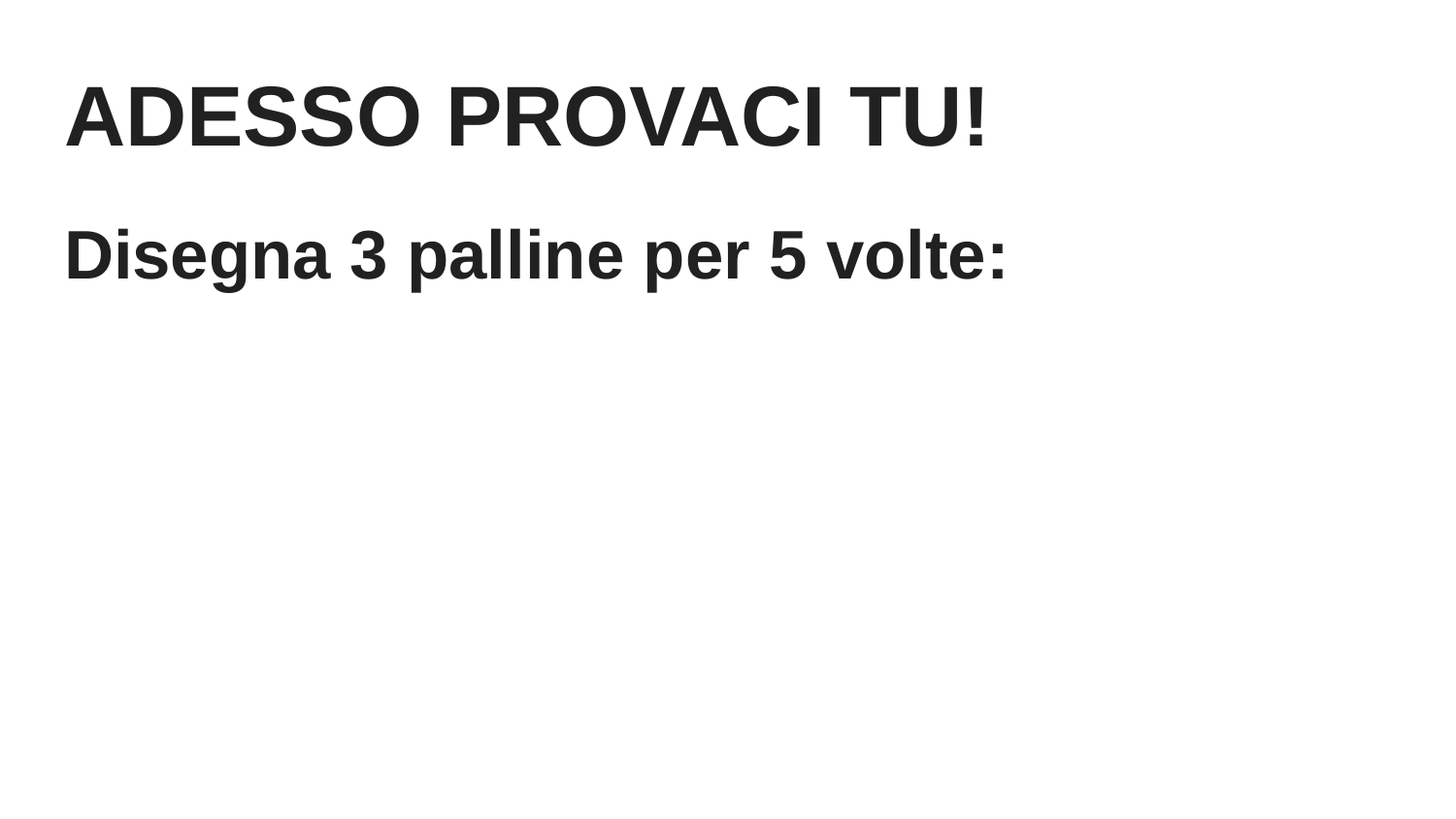

# ADESSO PROVACI TU!
Disegna 3 palline per 5 volte: